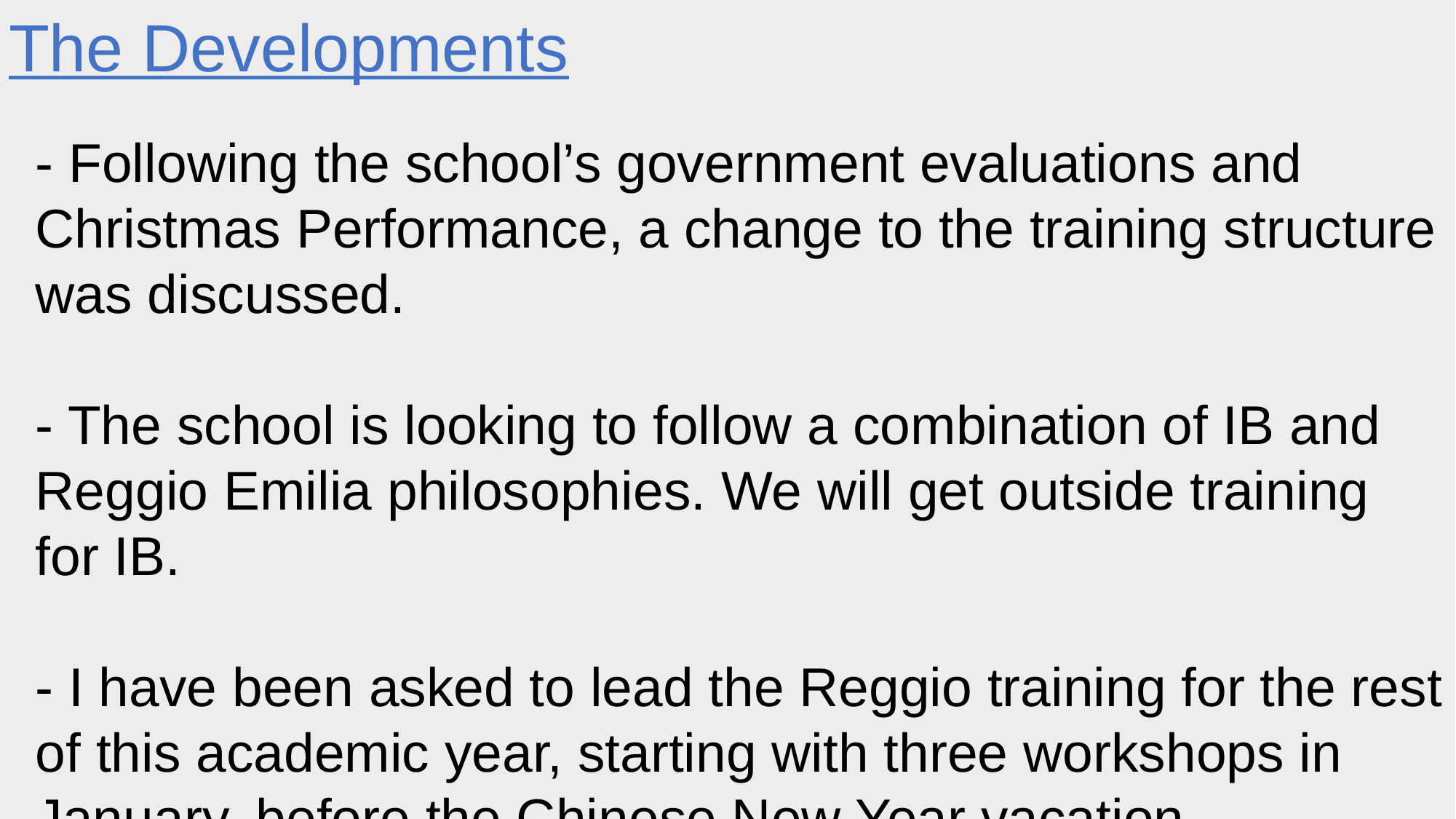

The Developments
- Following the school’s government evaluations and Christmas Performance, a change to the training structure was discussed.

- The school is looking to follow a combination of IB and Reggio Emilia philosophies. We will get outside training for IB.

- I have been asked to lead the Reggio training for the rest of this academic year, starting with three workshops in January, before the Chinese New Year vacation.